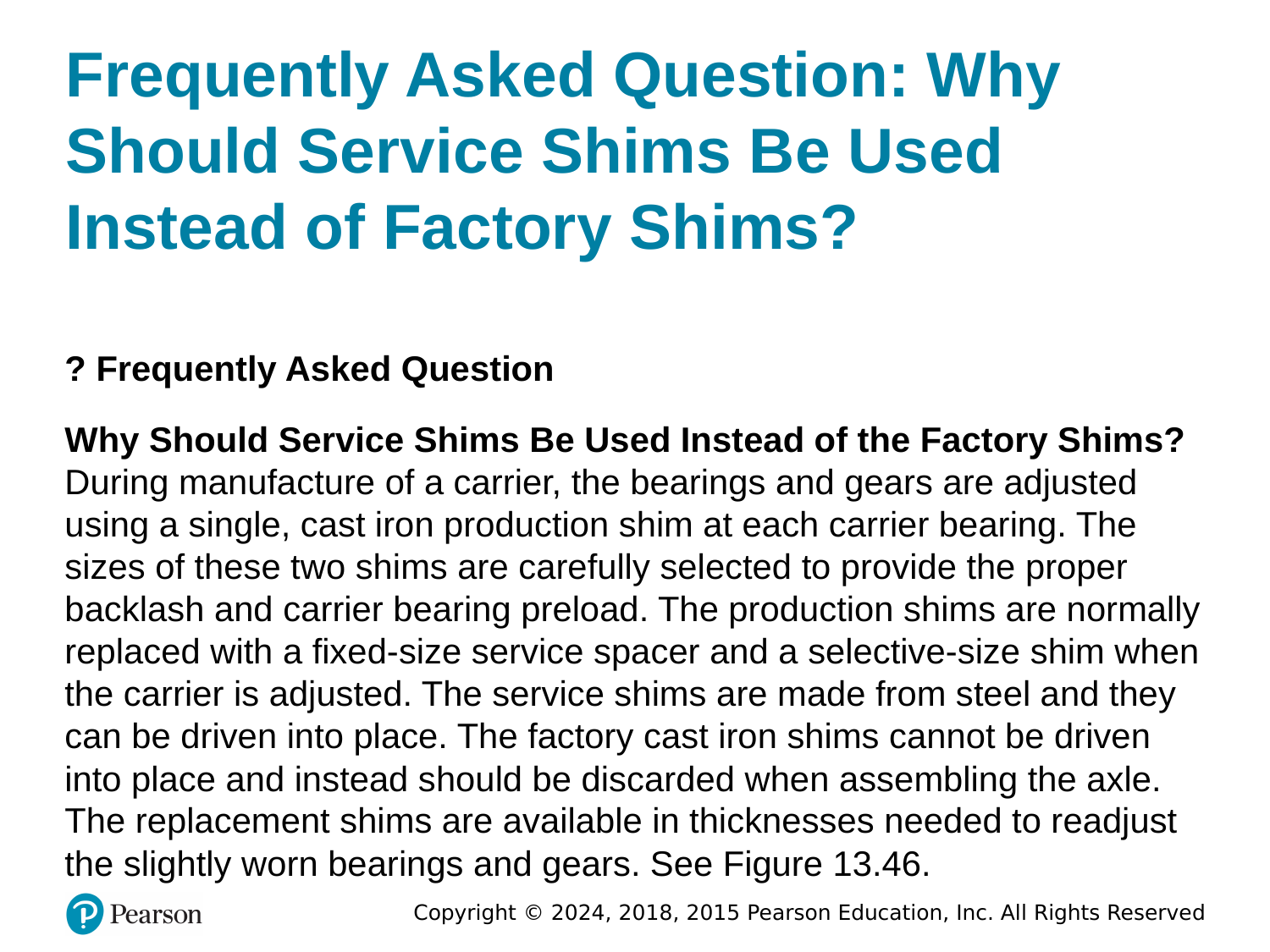

# Frequently Asked Question: Why Should Service Shims Be Used Instead of Factory Shims?
? Frequently Asked Question
Why Should Service Shims Be Used Instead of the Factory Shims? During manufacture of a carrier, the bearings and gears are adjusted using a single, cast iron production shim at each carrier bearing. The sizes of these two shims are carefully selected to provide the proper backlash and carrier bearing preload. The production shims are normally replaced with a fixed-size service spacer and a selective-size shim when the carrier is adjusted. The service shims are made from steel and they can be driven into place. The factory cast iron shims cannot be driven into place and instead should be discarded when assembling the axle. The replacement shims are available in thicknesses needed to readjust the slightly worn bearings and gears. See Figure 13.46.